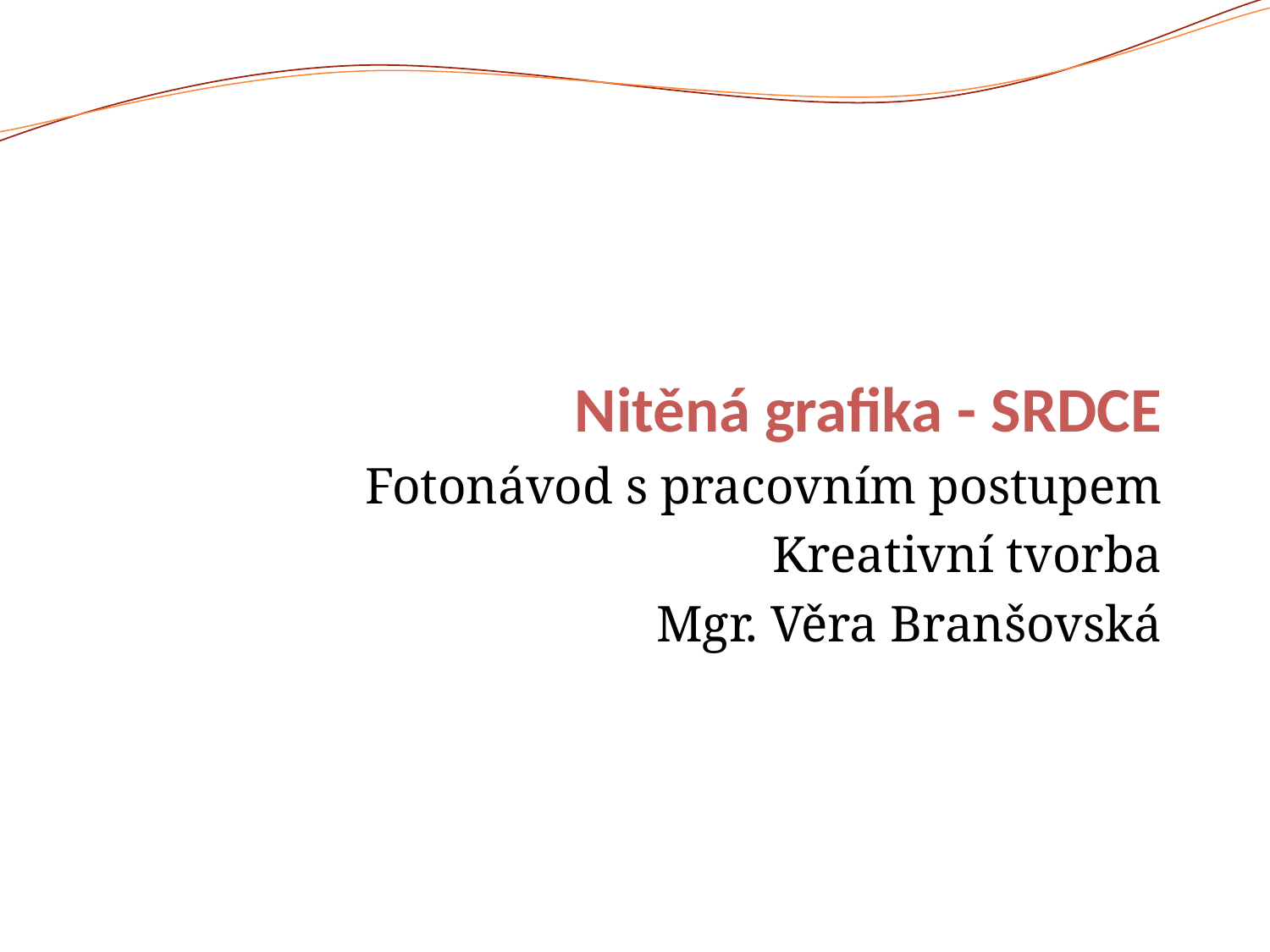

# Nitěná grafika - SRDCE
Fotonávod s pracovním postupem
Kreativní tvorba
         Mgr. Věra Branšovská